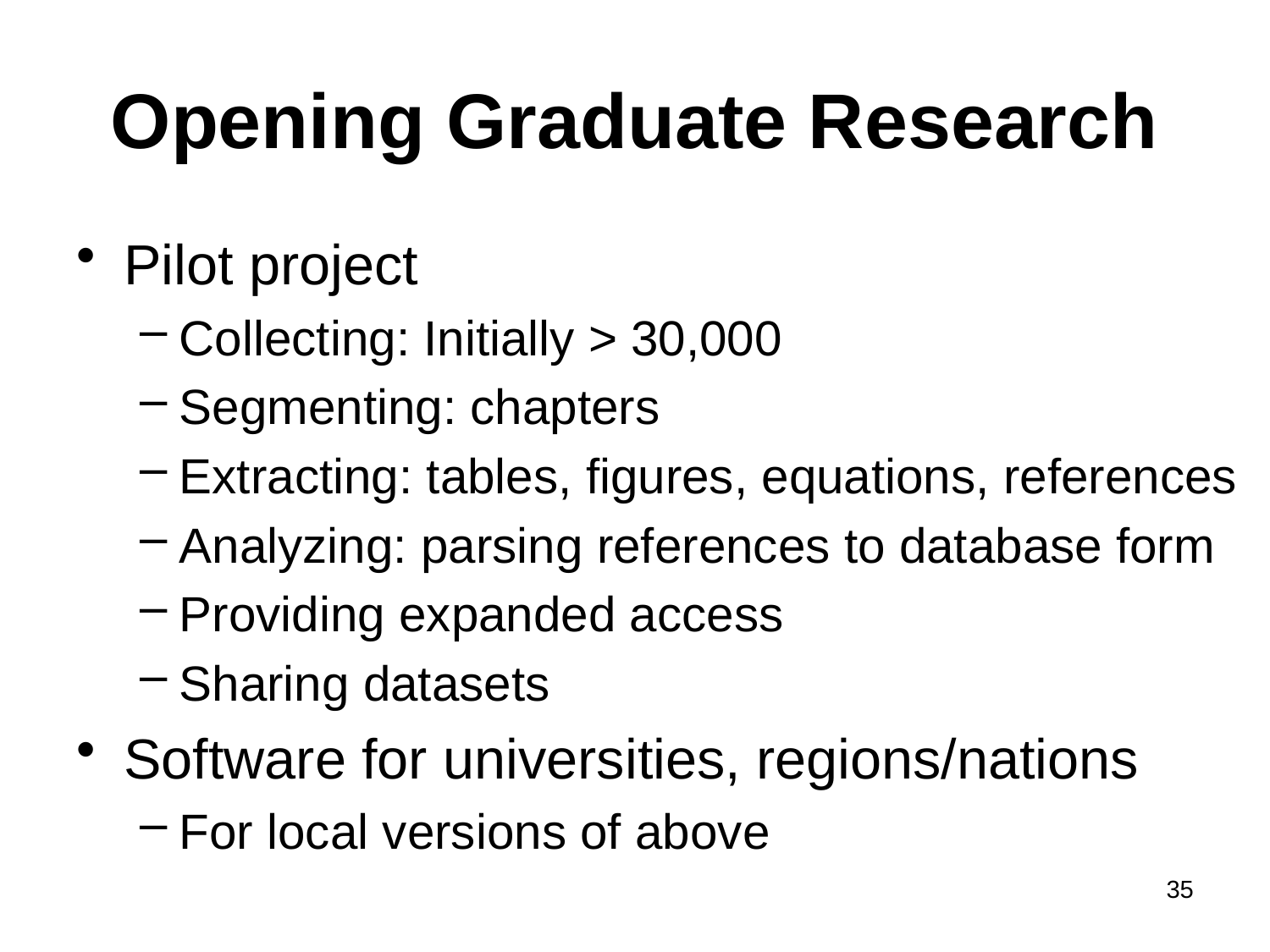

# Opening Graduate Research
Pilot project
Collecting: Initially > 30,000
Segmenting: chapters
Extracting: tables, figures, equations, references
Analyzing: parsing references to database form
Providing expanded access
Sharing datasets
Software for universities, regions/nations
For local versions of above

35